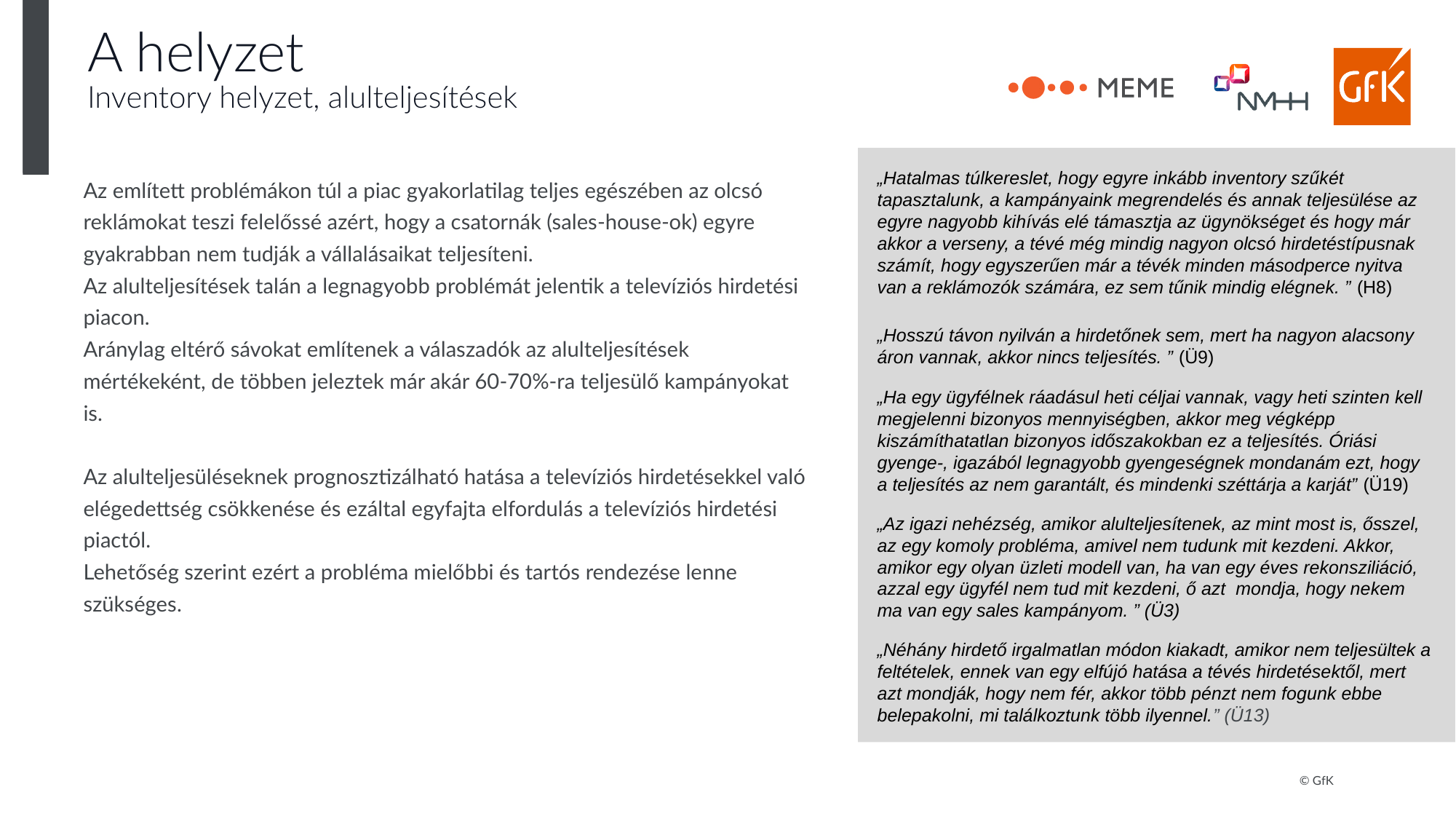

# A helyzet Inventory helyzet, alulteljesítések

Az említett problémákon túl a piac gyakorlatilag teljes egészében az olcsó reklámokat teszi felelőssé azért, hogy a csatornák (sales-house-ok) egyre gyakrabban nem tudják a vállalásaikat teljesíteni.
Az alulteljesítések talán a legnagyobb problémát jelentik a televíziós hirdetési piacon.
Aránylag eltérő sávokat említenek a válaszadók az alulteljesítések mértékeként, de többen jeleztek már akár 60-70%-ra teljesülő kampányokat is.

Az alulteljesüléseknek prognosztizálható hatása a televíziós hirdetésekkel való elégedettség csökkenése és ezáltal egyfajta elfordulás a televíziós hirdetési piactól.
Lehetőség szerint ezért a probléma mielőbbi és tartós rendezése lenne szükséges.

„Hatalmas túlkereslet, hogy egyre inkább inventory szűkét tapasztalunk, a kampányaink megrendelés és annak teljesülése az egyre nagyobb kihívás elé támasztja az ügynökséget és hogy már akkor a verseny, a tévé még mindig nagyon olcsó hirdetéstípusnak számít, hogy egyszerűen már a tévék minden másodperce nyitva van a reklámozók számára, ez sem tűnik mindig elégnek. ” (H8)
„Hosszú távon nyilván a hirdetőnek sem, mert ha nagyon alacsony áron vannak, akkor nincs teljesítés. ” (Ü9)
„Ha egy ügyfélnek ráadásul heti céljai vannak, vagy heti szinten kell megjelenni bizonyos mennyiségben, akkor meg végképp kiszámíthatatlan bizonyos időszakokban ez a teljesítés. Óriási gyenge-, igazából legnagyobb gyengeségnek mondanám ezt, hogy a teljesítés az nem garantált, és mindenki széttárja a karját” (Ü19)
„Az igazi nehézség, amikor alulteljesítenek, az mint most is, ősszel, az egy komoly probléma, amivel nem tudunk mit kezdeni. Akkor, amikor egy olyan üzleti modell van, ha van egy éves rekonsziliáció, azzal egy ügyfél nem tud mit kezdeni, ő azt  mondja, hogy nekem ma van egy sales kampányom. ” (Ü3)

„Néhány hirdető irgalmatlan módon kiakadt, amikor nem teljesültek a feltételek, ennek van egy elfújó hatása a tévés hirdetésektől, mert azt mondják, hogy nem fér, akkor több pénzt nem fogunk ebbe belepakolni, mi találkoztunk több ilyennel.” (Ü13)